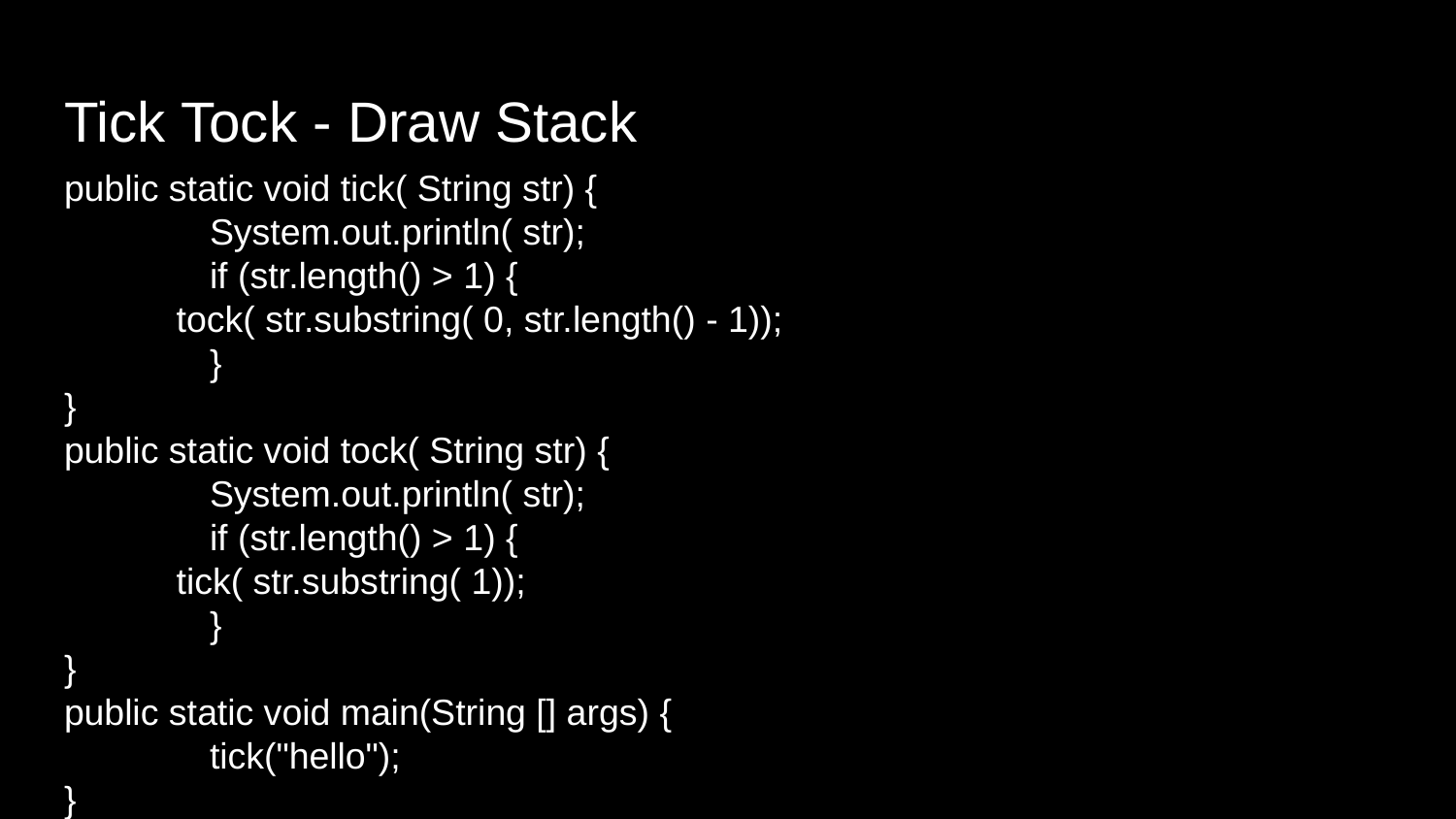

# Tick Tock - Draw Stack
public static void tick( String str) {
	System.out.println( str);
	if (str.length() > 1) {
           tock( str.substring( 0, str.length() - 1));
	}
}
public static void tock( String str) {
	System.out.println( str);
	if (str.length() > 1) {
           tick( str.substring( 1));
	}
}
public static void main(String [] args) {
	tick("hello");
}